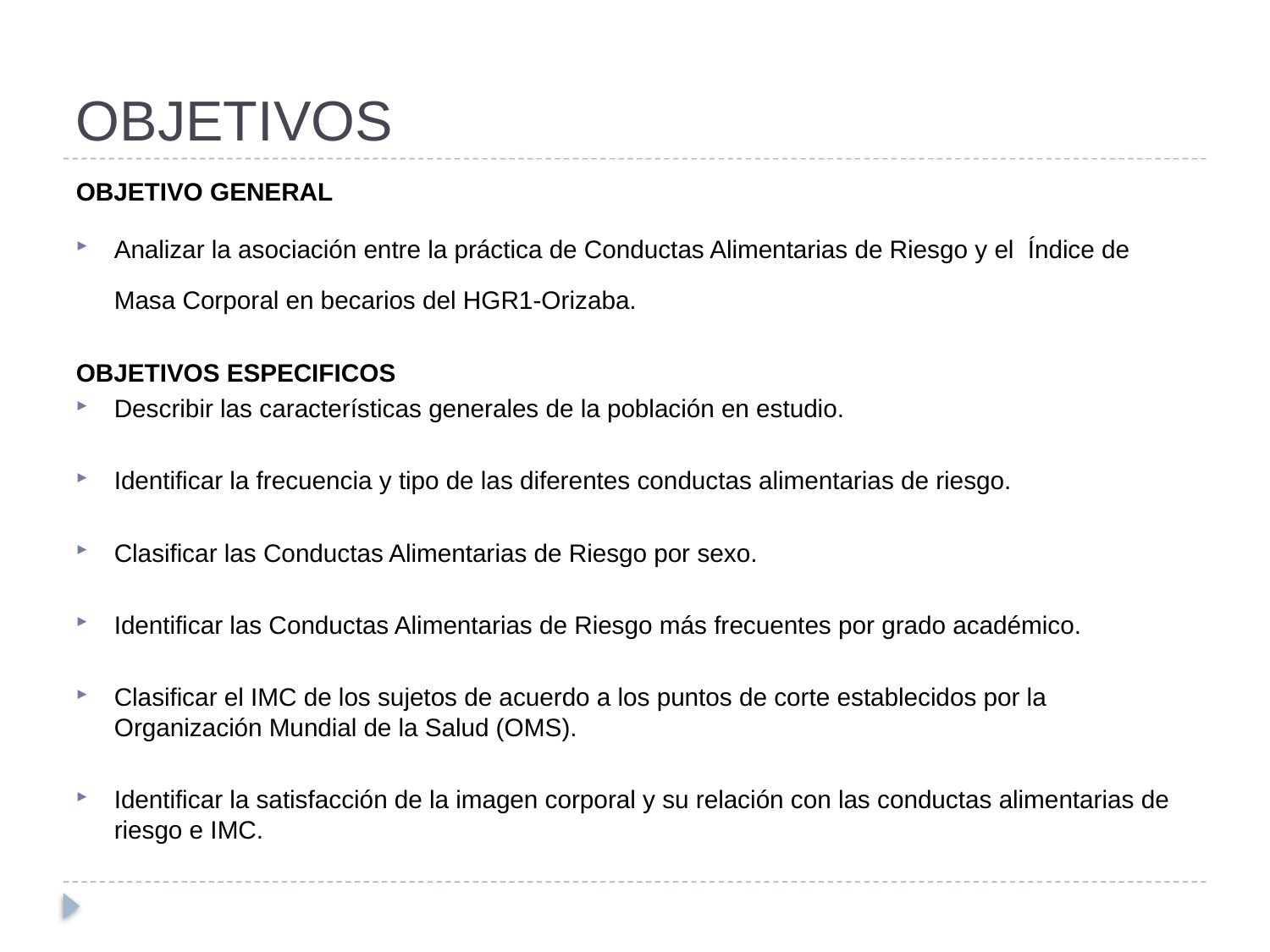

# OBJETIVOS
OBJETIVO GENERAL
Analizar la asociación entre la práctica de Conductas Alimentarias de Riesgo y el  Índice de Masa Corporal en becarios del HGR1-Orizaba.

OBJETIVOS ESPECIFICOS
Describir las características generales de la población en estudio.

Identificar la frecuencia y tipo de las diferentes conductas alimentarias de riesgo.

Clasificar las Conductas Alimentarias de Riesgo por sexo.

Identificar las Conductas Alimentarias de Riesgo más frecuentes por grado académico.

Clasificar el IMC de los sujetos de acuerdo a los puntos de corte establecidos por la Organización Mundial de la Salud (OMS).

Identificar la satisfacción de la imagen corporal y su relación con las conductas alimentarias de riesgo e IMC.